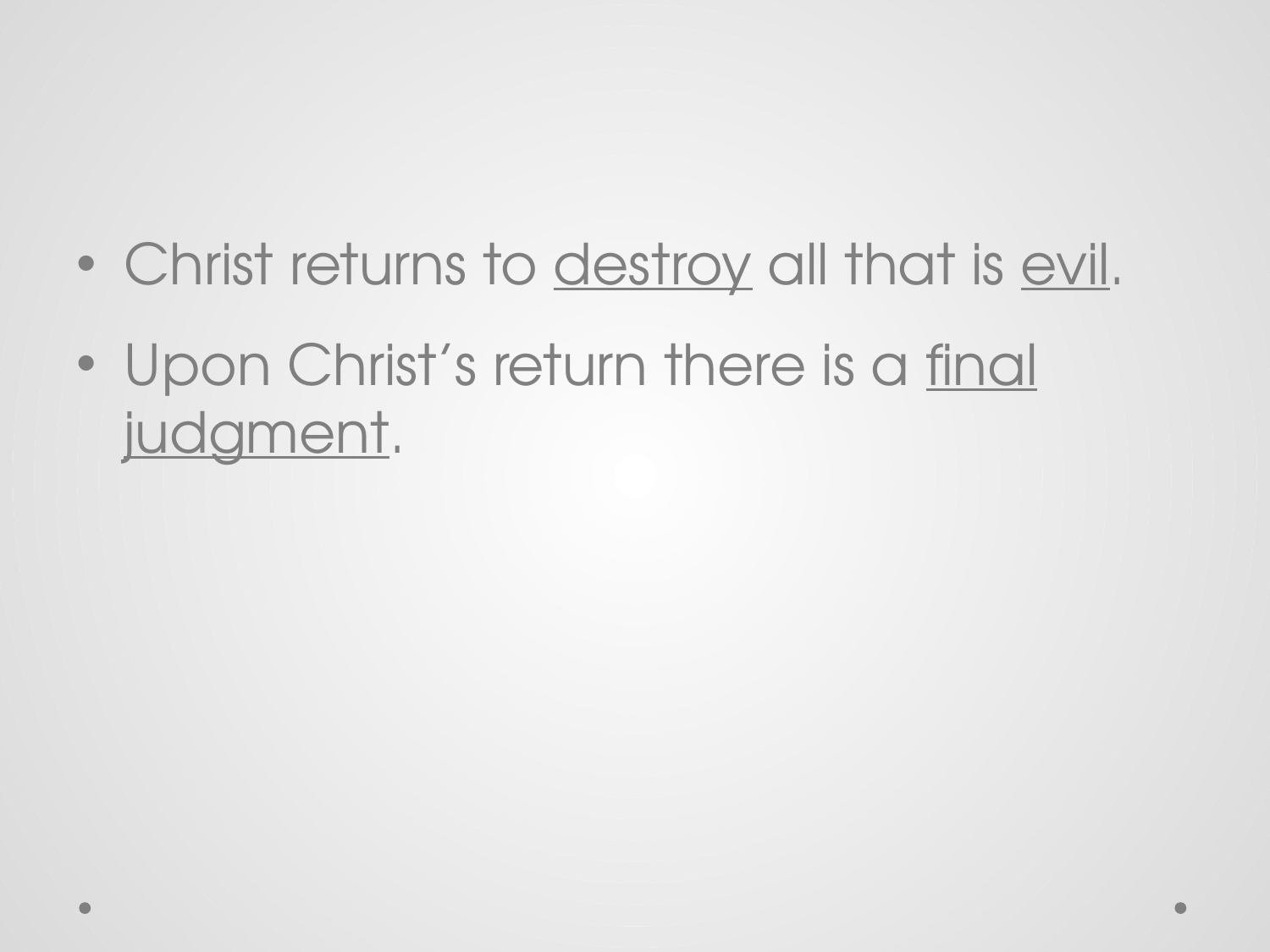

#
Christ returns to destroy all that is evil.
Upon Christ’s return there is a final judgment.